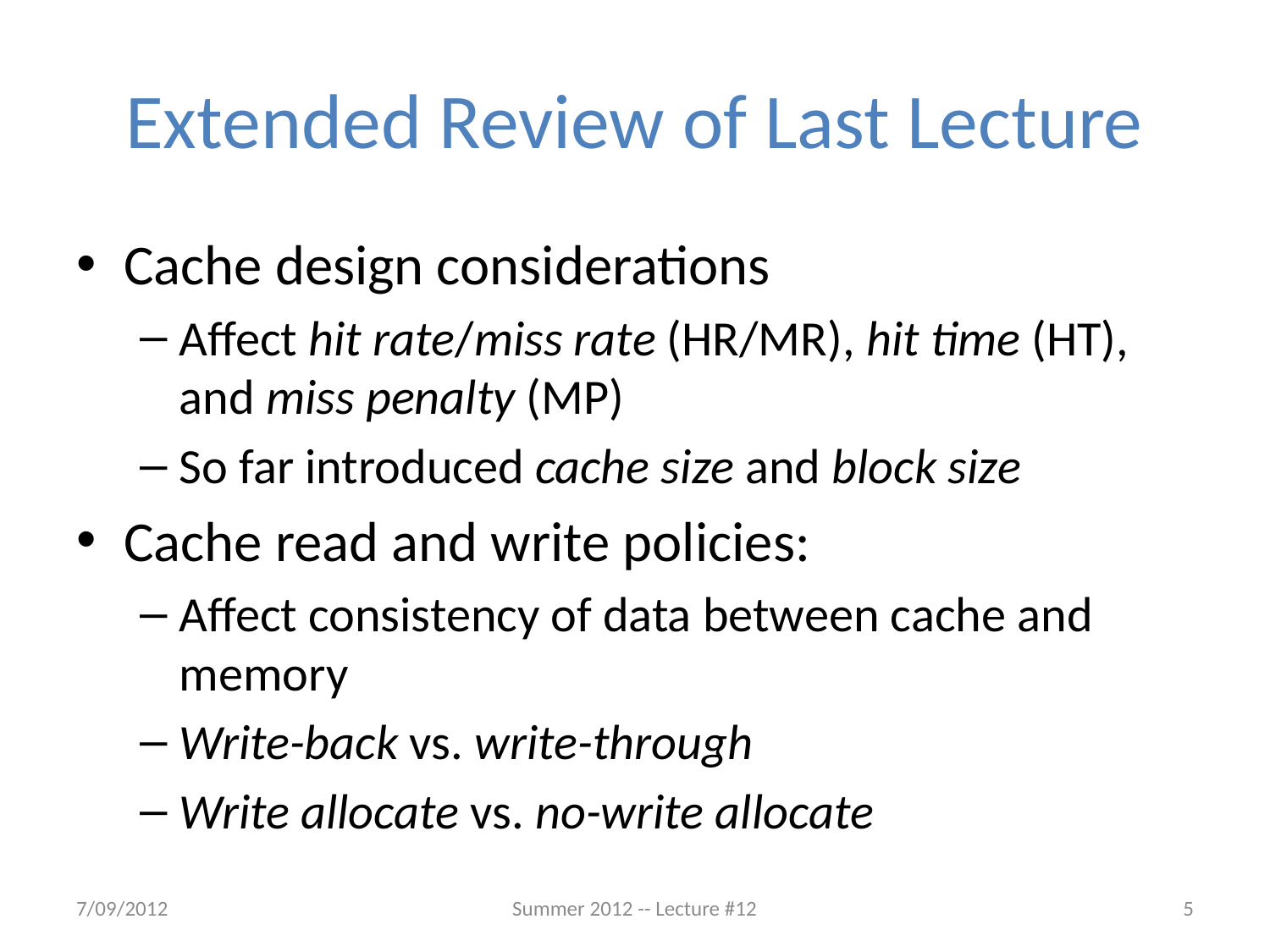

# Extended Review of Last Lecture
Cache design considerations
Affect hit rate/miss rate (HR/MR), hit time (HT), and miss penalty (MP)
So far introduced cache size and block size
Cache read and write policies:
Affect consistency of data between cache and memory
Write-back vs. write-through
Write allocate vs. no-write allocate
7/09/2012
Summer 2012 -- Lecture #12
5